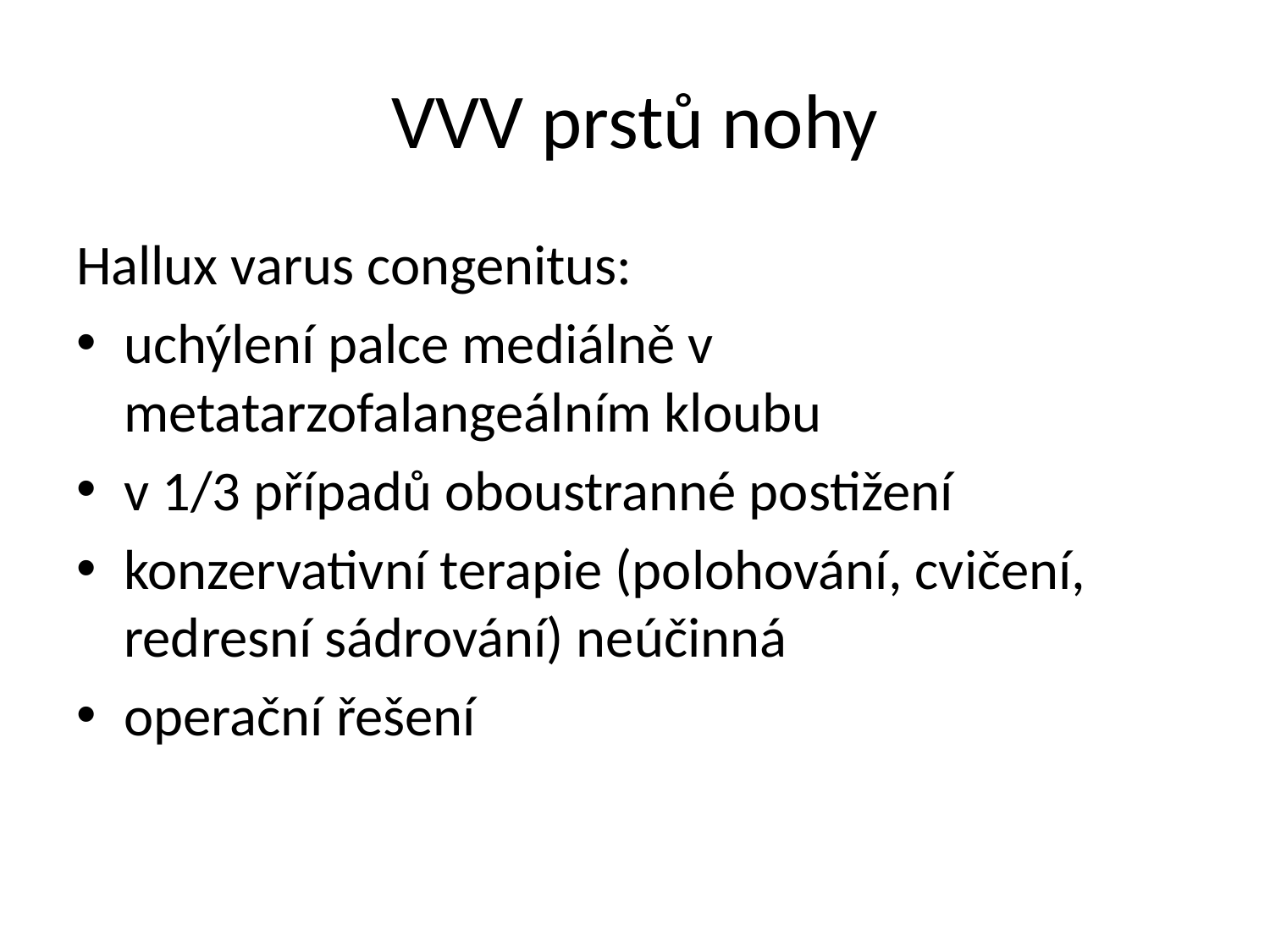

# VVV prstů nohy
Hallux varus congenitus:
uchýlení palce mediálně v metatarzofalangeálním kloubu
v 1/3 případů oboustranné postižení
konzervativní terapie (polohování, cvičení, redresní sádrování) neúčinná
operační řešení